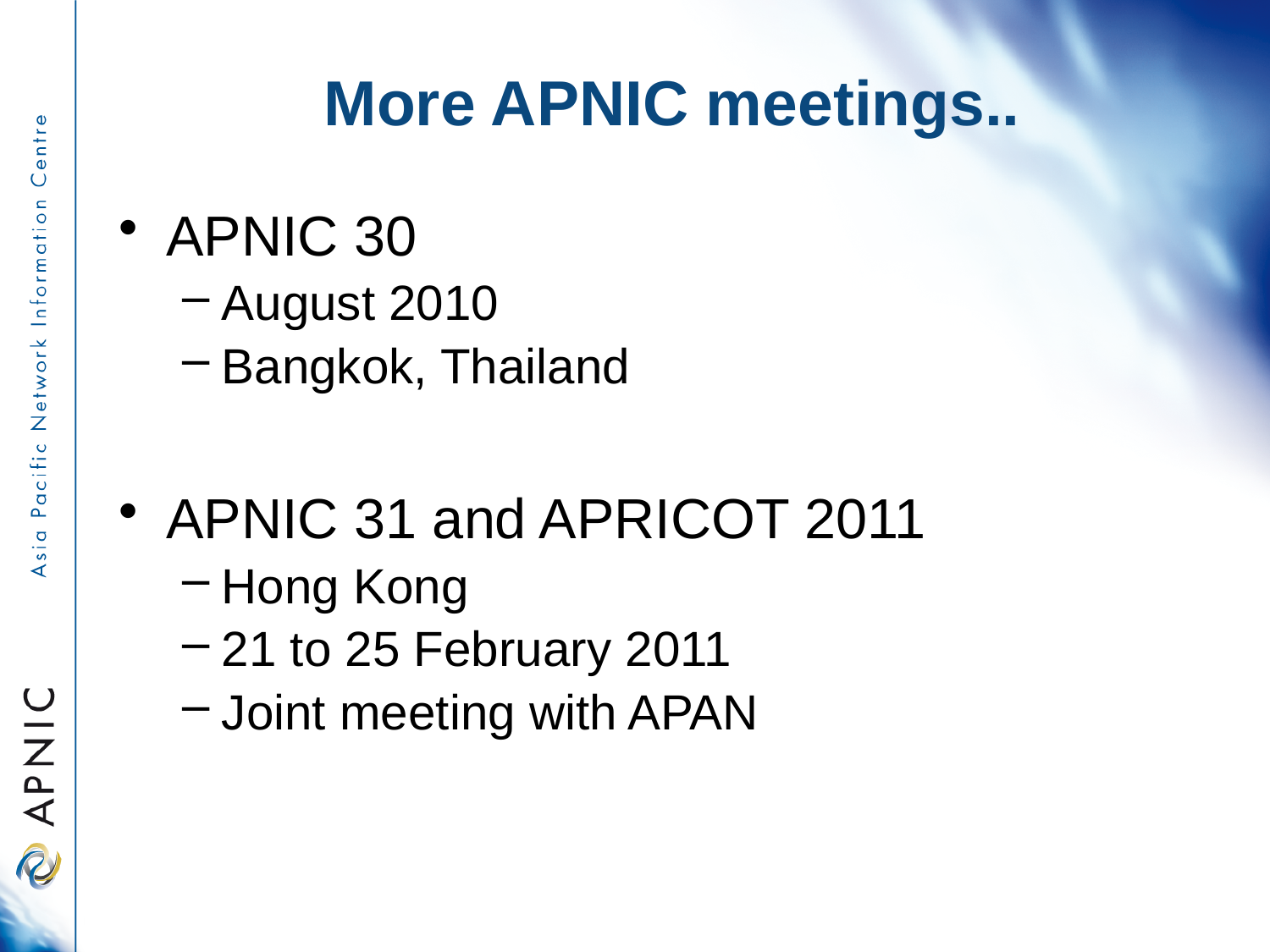

# More APNIC meetings..
APNIC 30
August 2010
Bangkok, Thailand

APNIC 31 and APRICOT 2011
Hong Kong
21 to 25 February 2011
Joint meeting with APAN